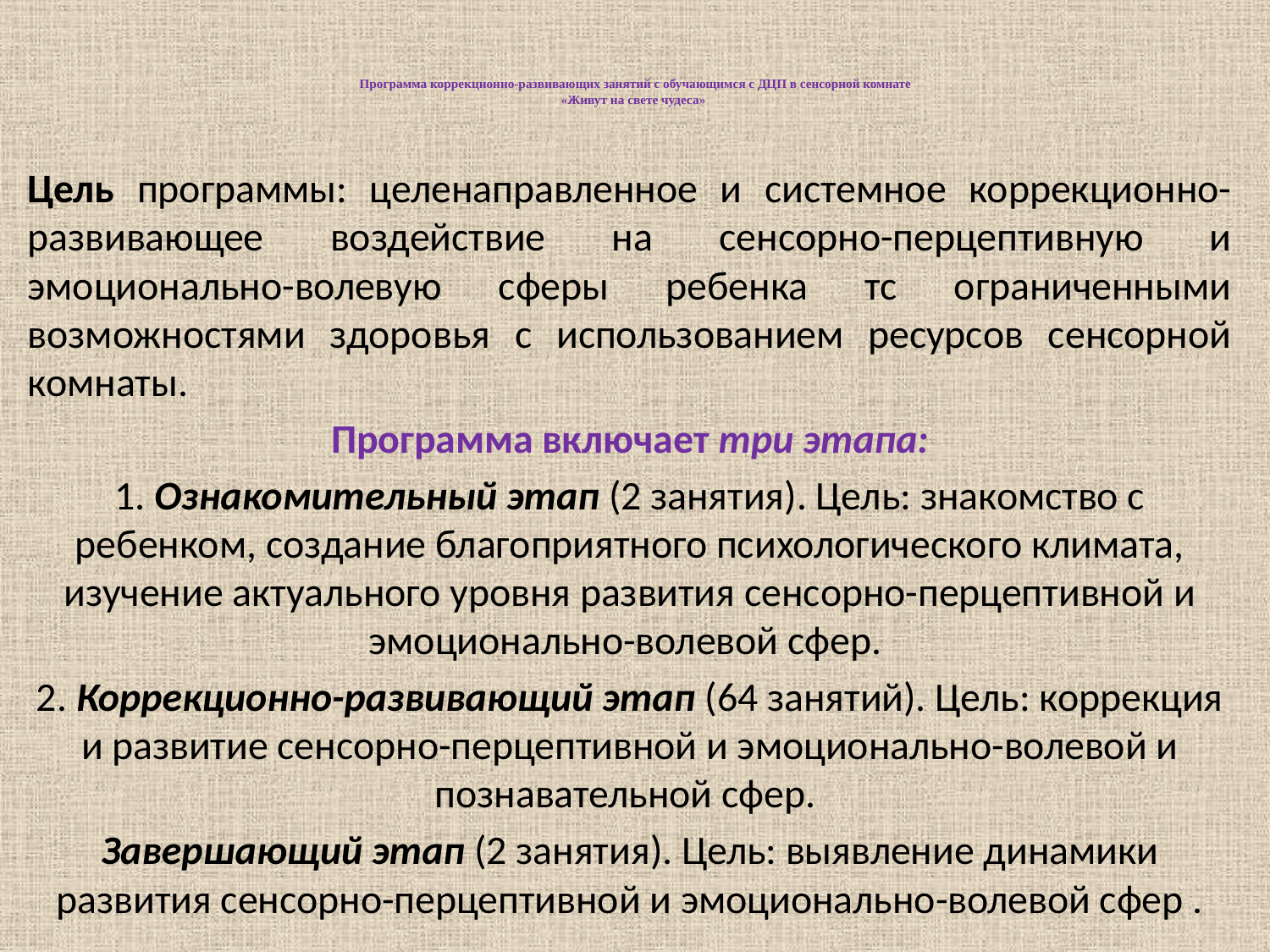

# Программа коррекционно-развивающих занятий с обучающимся с ДЦП в сенсорной комнате «Живут на свете чудеса»
Цель программы: целенаправленное и системное коррекционно-развивающее воздействие на сенсорно-перцептивную и эмоционально-волевую сферы ребенка тс ограниченными возможностями здоровья с использованием ресурсов сенсорной комнаты.
Программа включает три этапа:
1. Ознакомительный этап (2 занятия). Цель: знакомство с ребенком, создание благоприятного психологического климата, изучение актуального уровня развития сенсорно-перцептивной и эмоционально-волевой сфер.
2. Коррекционно-развивающий этап (64 занятий). Цель: коррекция и развитие сенсорно-перцептивной и эмоционально-волевой и познавательной сфер.
Завершающий этап (2 занятия). Цель: выявление динамики развития сенсорно-перцептивной и эмоционально-волевой сфер .